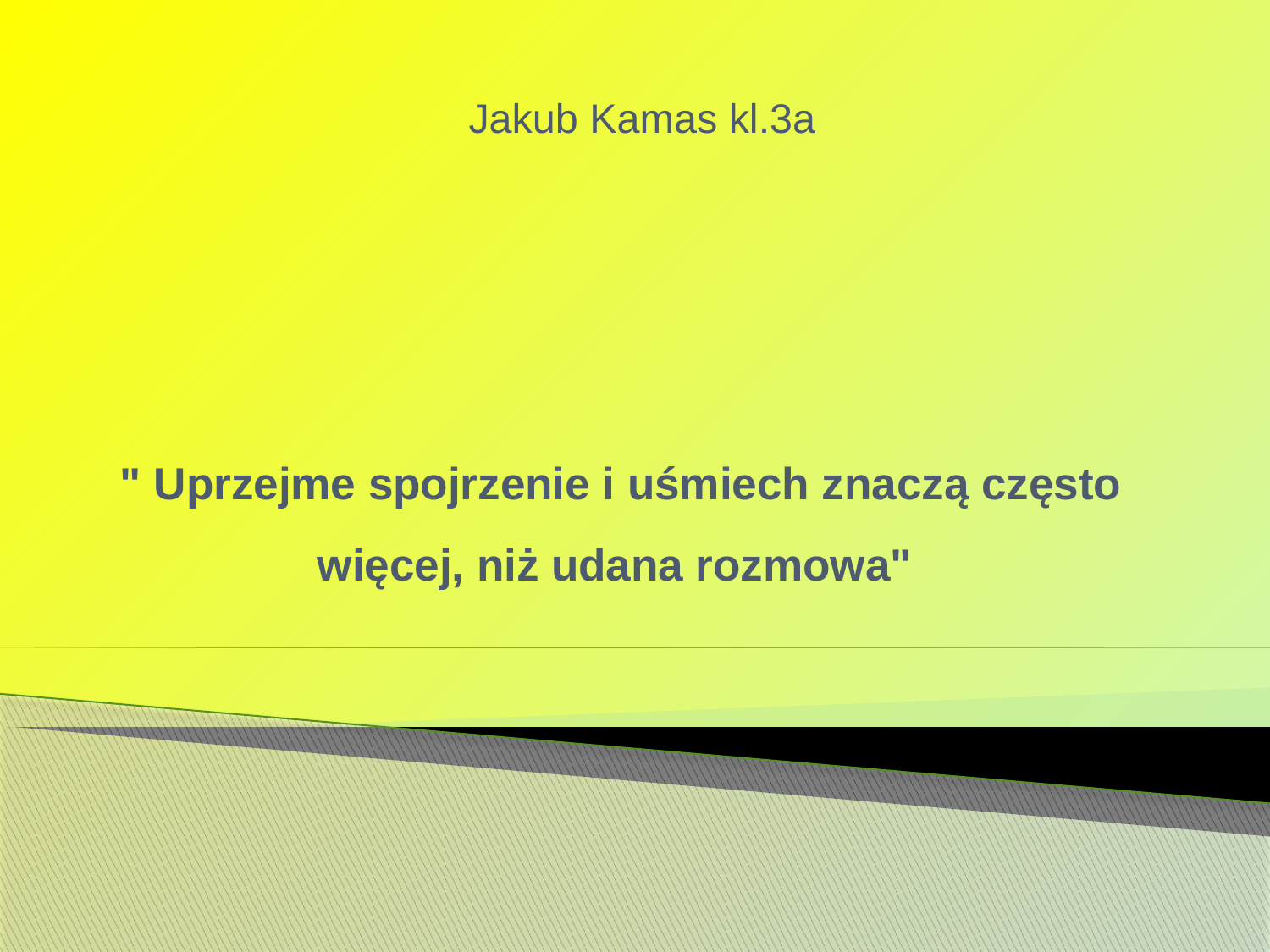

Jakub Kamas kl.3a

# " Uprzejme spojrzenie i uśmiech znaczą często więcej, niż udana rozmowa"